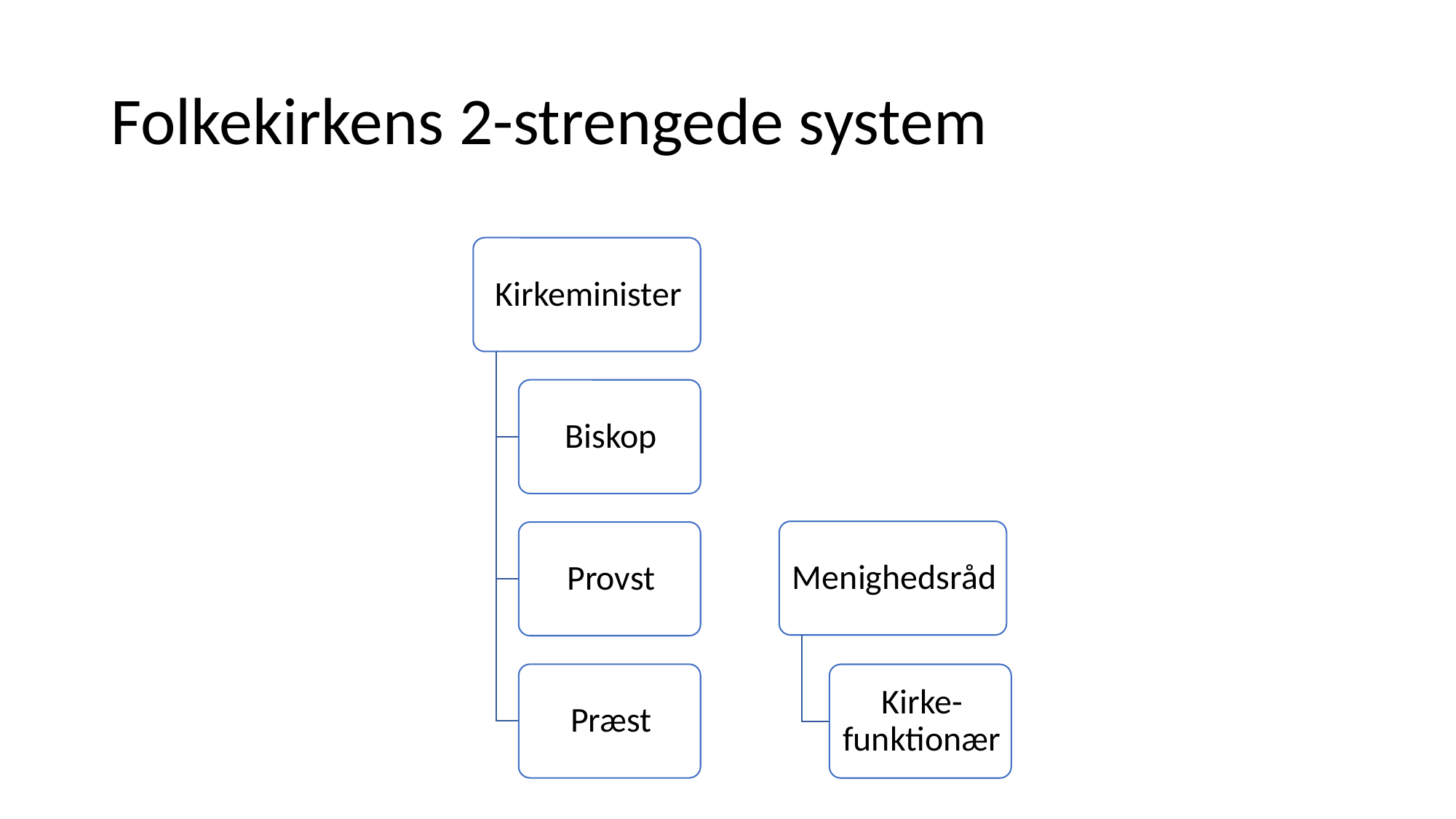

# Folkekirkens 2-strengede system
Kirkeminister
Biskop
Provst
Præst
Menighedsråd
Kirke-funktionær